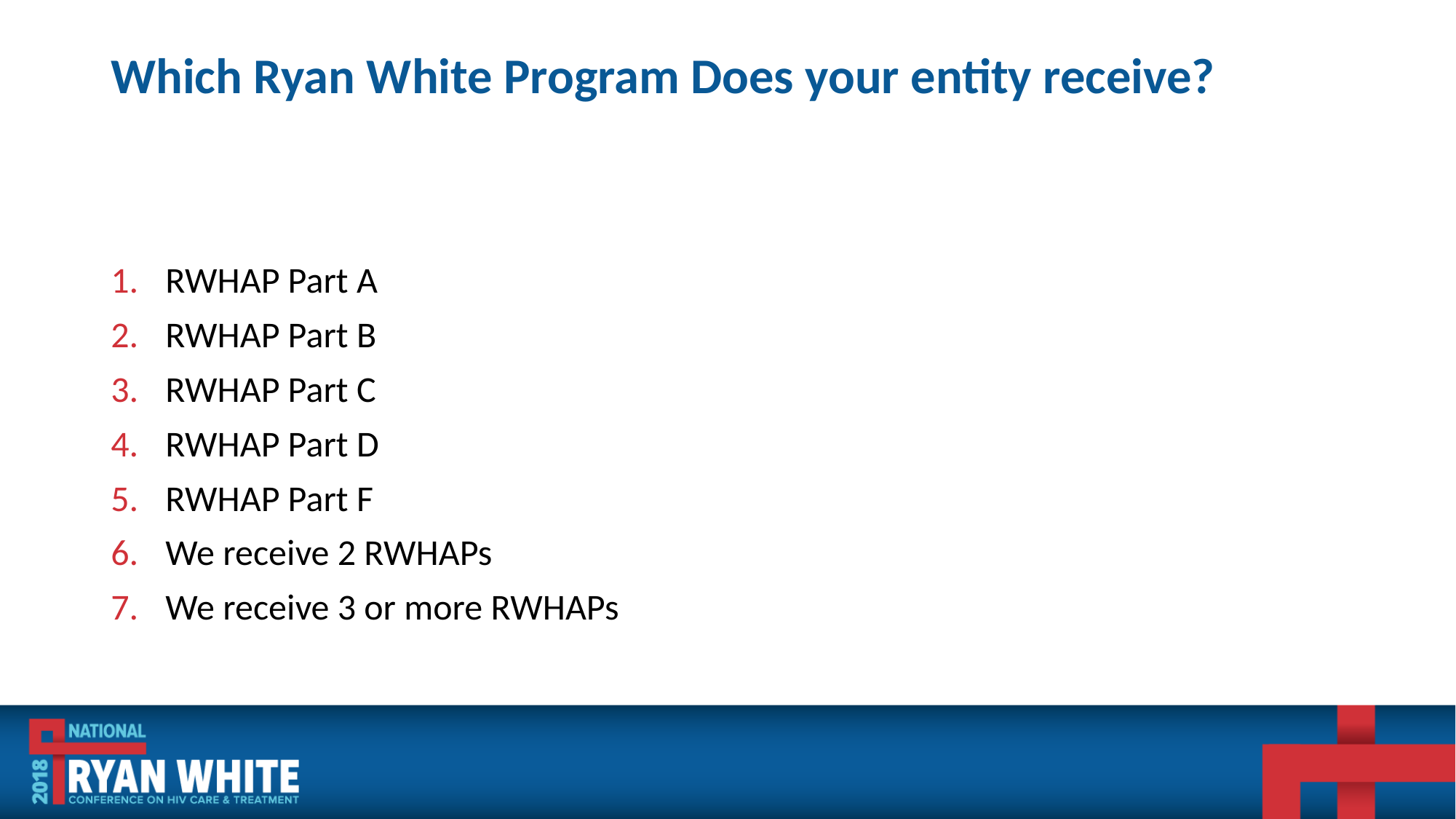

# Which Ryan White Program Does your entity receive?

RWHAP Part A
RWHAP Part B
RWHAP Part C
RWHAP Part D
RWHAP Part F
We receive 2 RWHAPs
We receive 3 or more RWHAPs